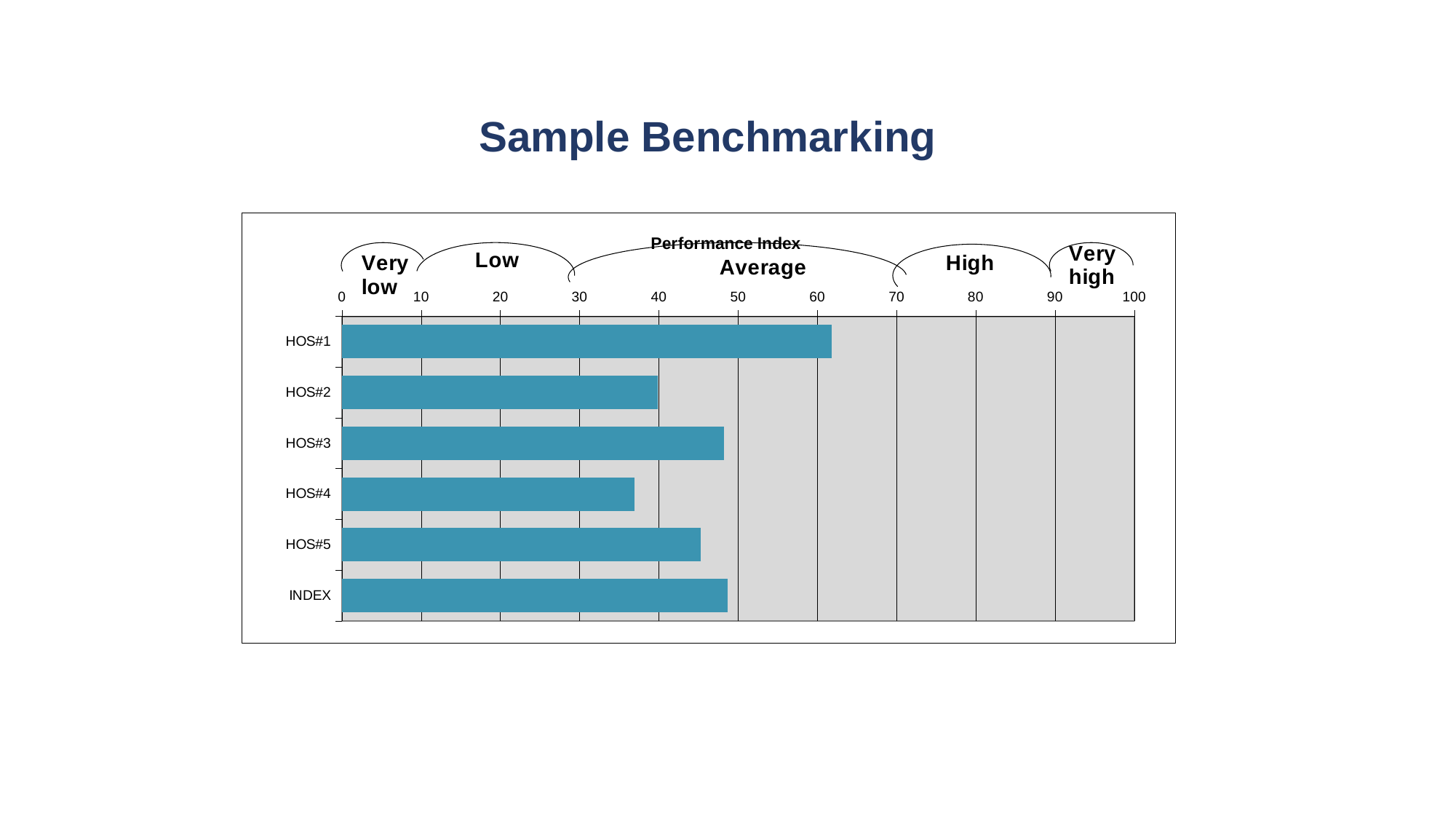

Sample Benchmarking

### Chart: Performance Index

| Category |  |
|---|---|
| HOS#1 | 61.8 |
| HOS#2 | 39.900000000000006 |
| HOS#3 | 48.199999999999996 |
| HOS#4 | 36.9 |
| HOS#5 | 45.300000000000004 |
| INDEX | 48.699999999999996 |